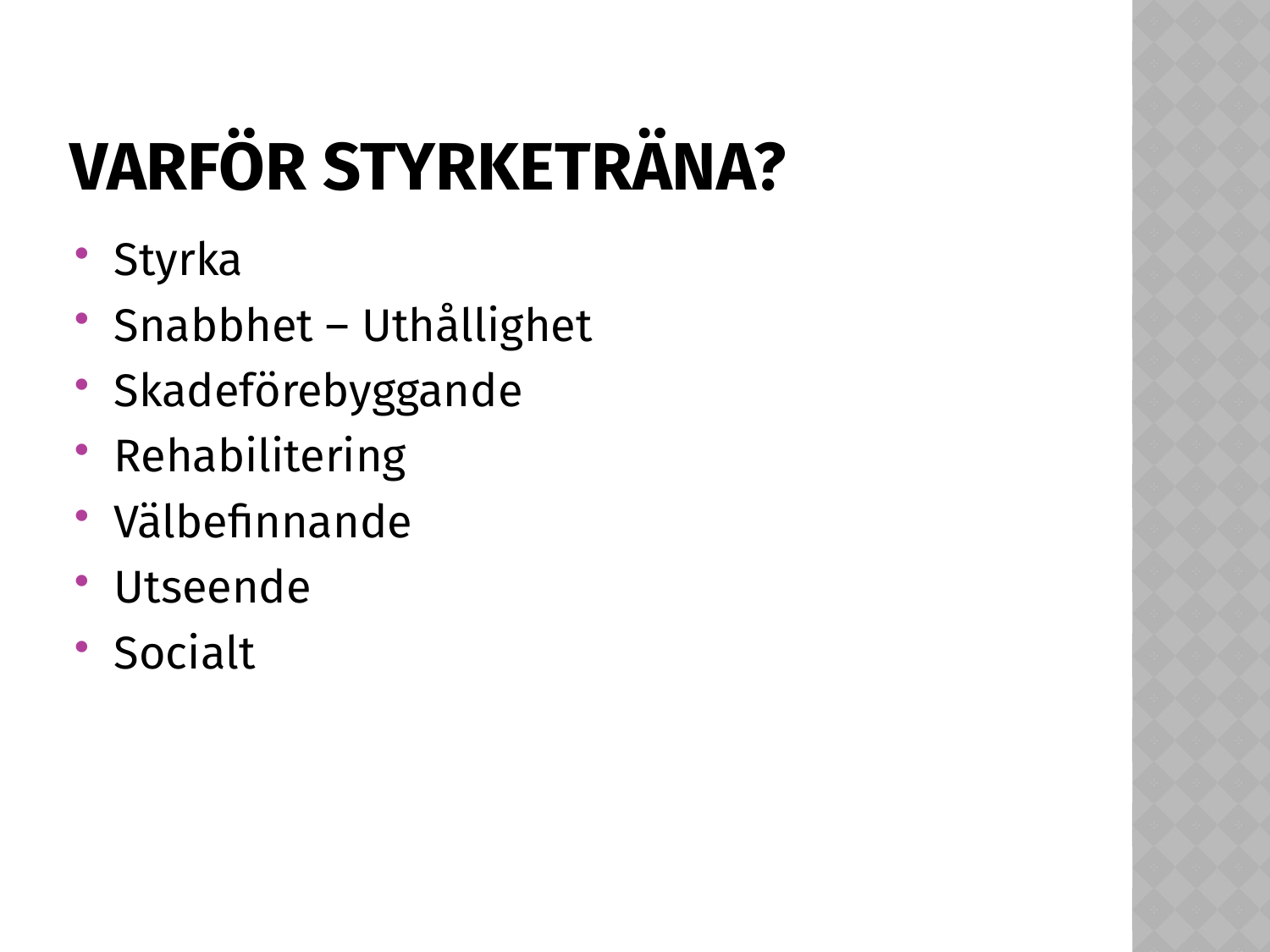

# Varför Styrketräna?
Styrka
Snabbhet – Uthållighet
Skadeförebyggande
Rehabilitering
Välbefinnande
Utseende
Socialt